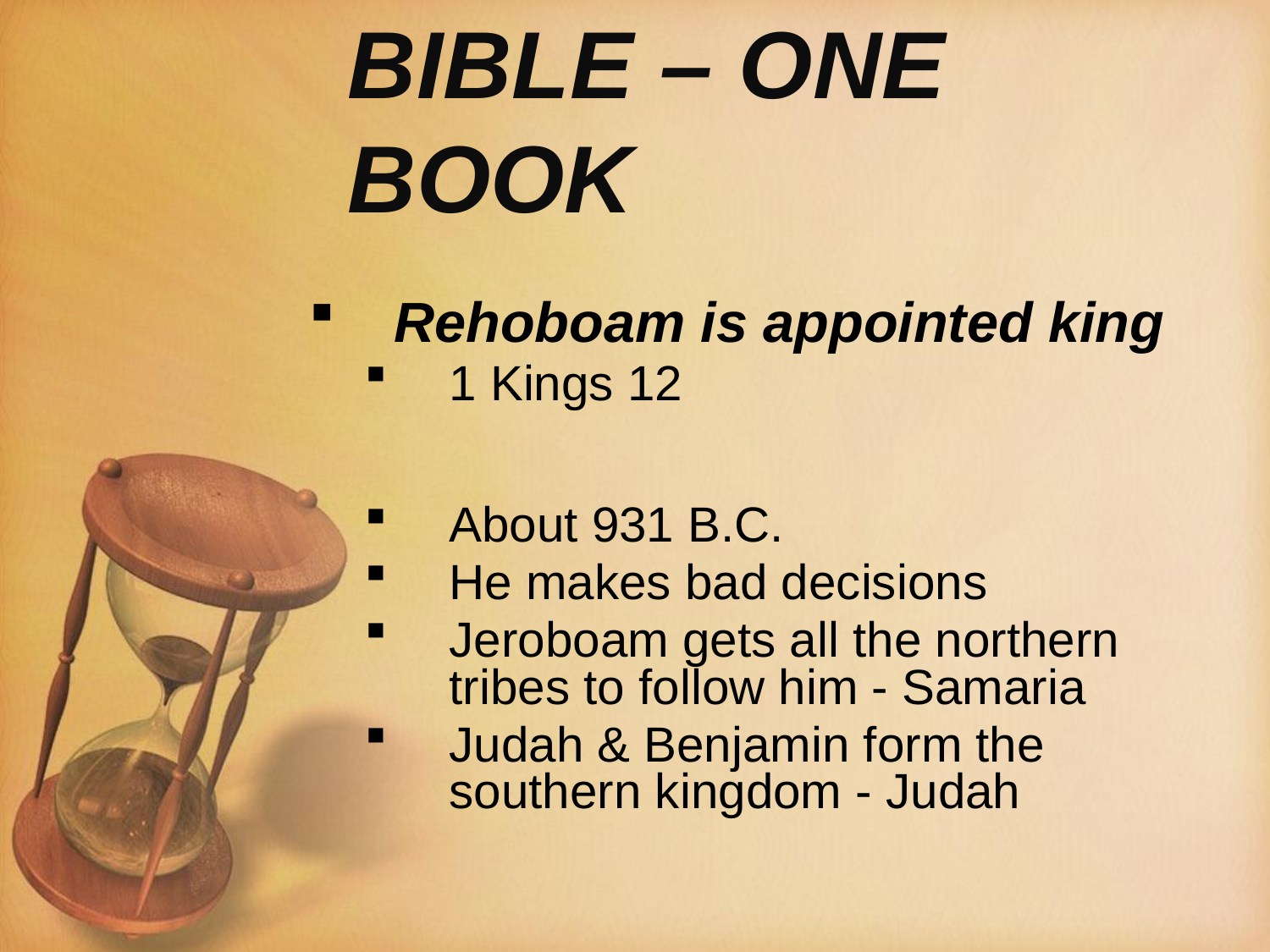

# BIBLE – ONE BOOK

Rehoboam is appointed king
1 Kings 12

About 931 B.C.
He makes bad decisions
Jeroboam gets all the northern tribes to follow him - Samaria
Judah & Benjamin form the southern kingdom - Judah